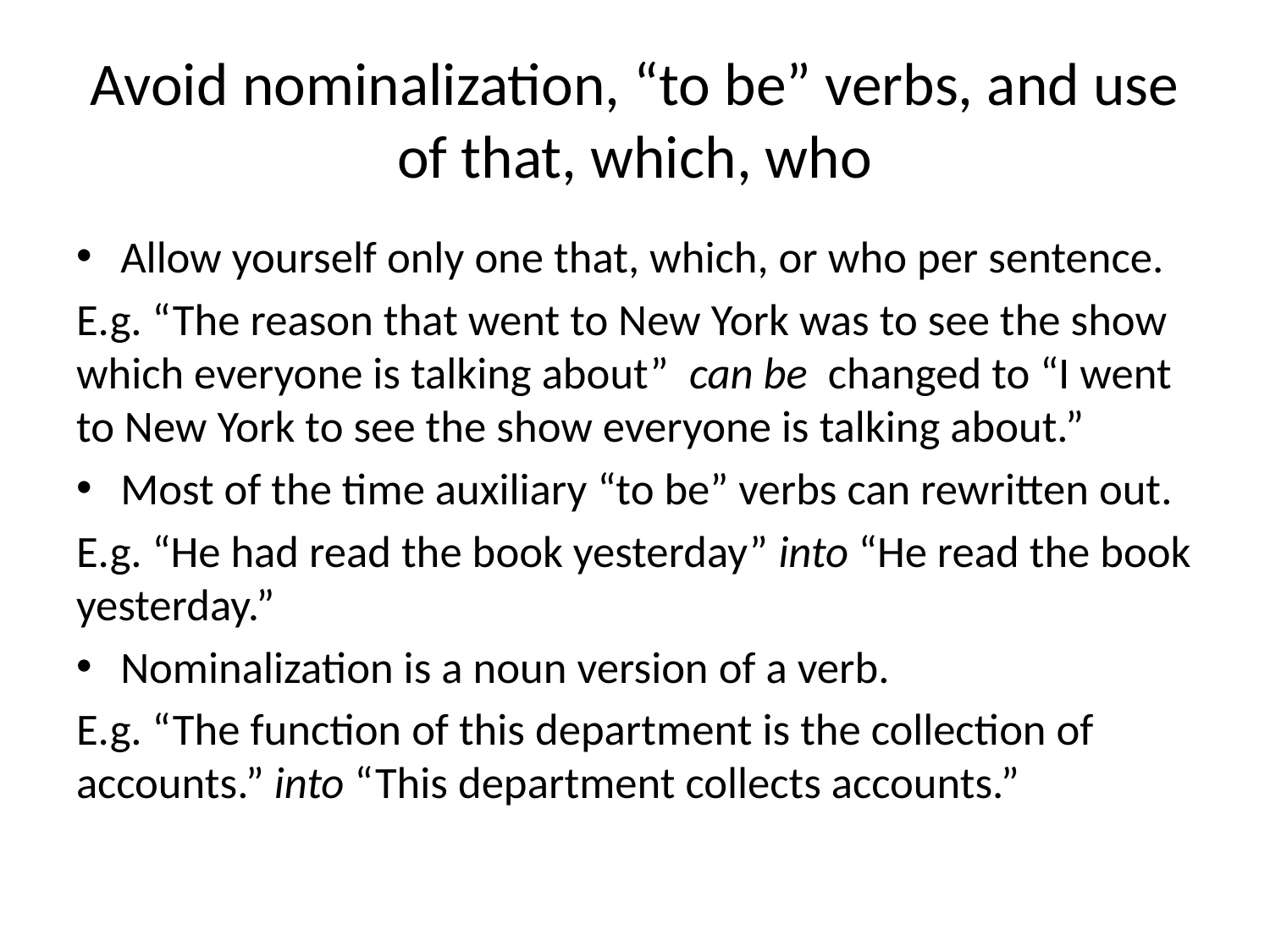

# Avoid nominalization, “to be” verbs, and use of that, which, who
Allow yourself only one that, which, or who per sentence.
E.g. “The reason that went to New York was to see the show which everyone is talking about”  can be  changed to “I went to New York to see the show everyone is talking about.”
Most of the time auxiliary “to be” verbs can rewritten out.
E.g. “He had read the book yesterday” into “He read the book yesterday.”
Nominalization is a noun version of a verb.
E.g. “The function of this department is the collection of accounts.” into “This department collects accounts.”